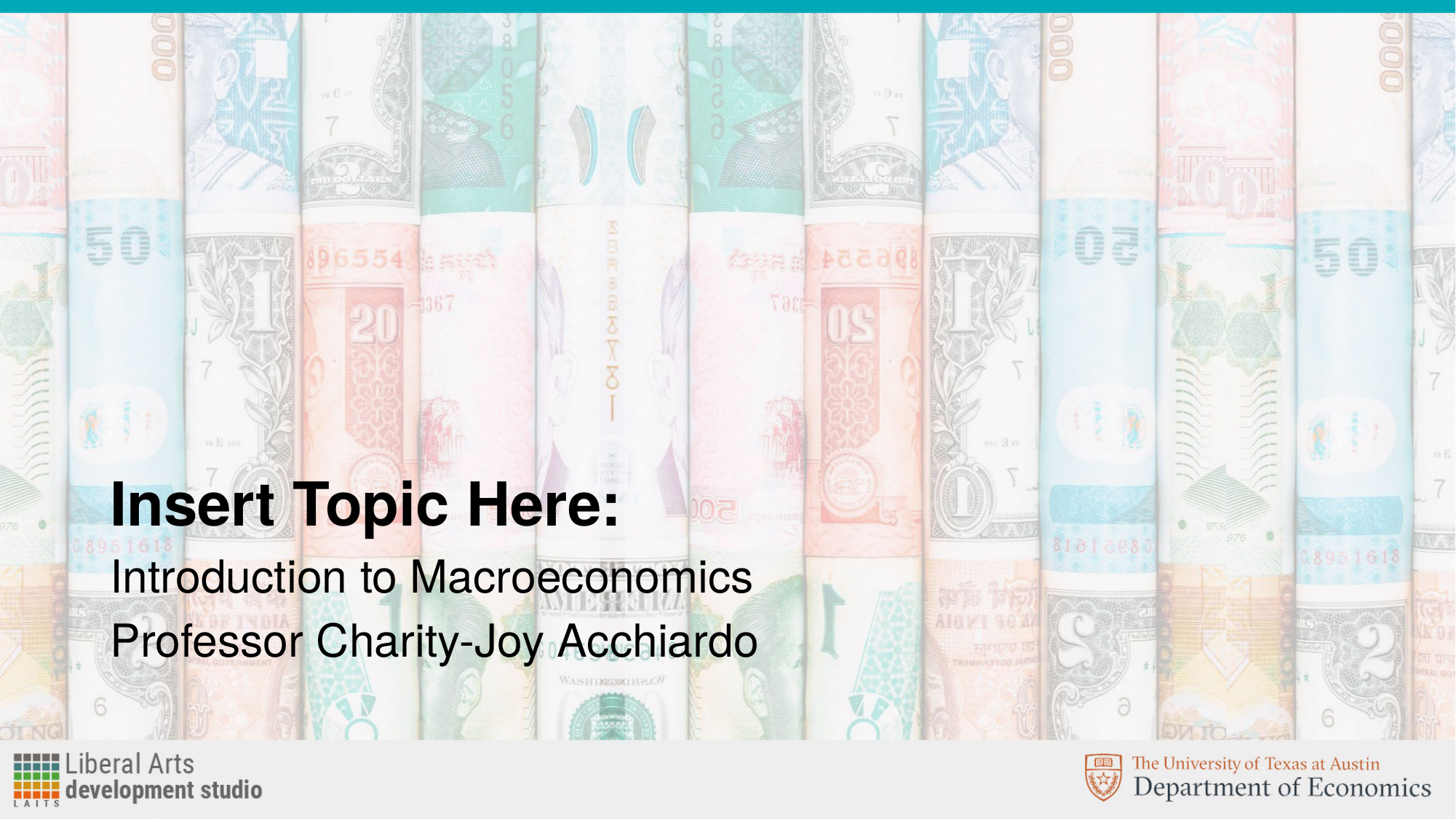

Insert Topic Here:
Introduction to Macroeconomics
Professor Charity-Joy Acchiardo